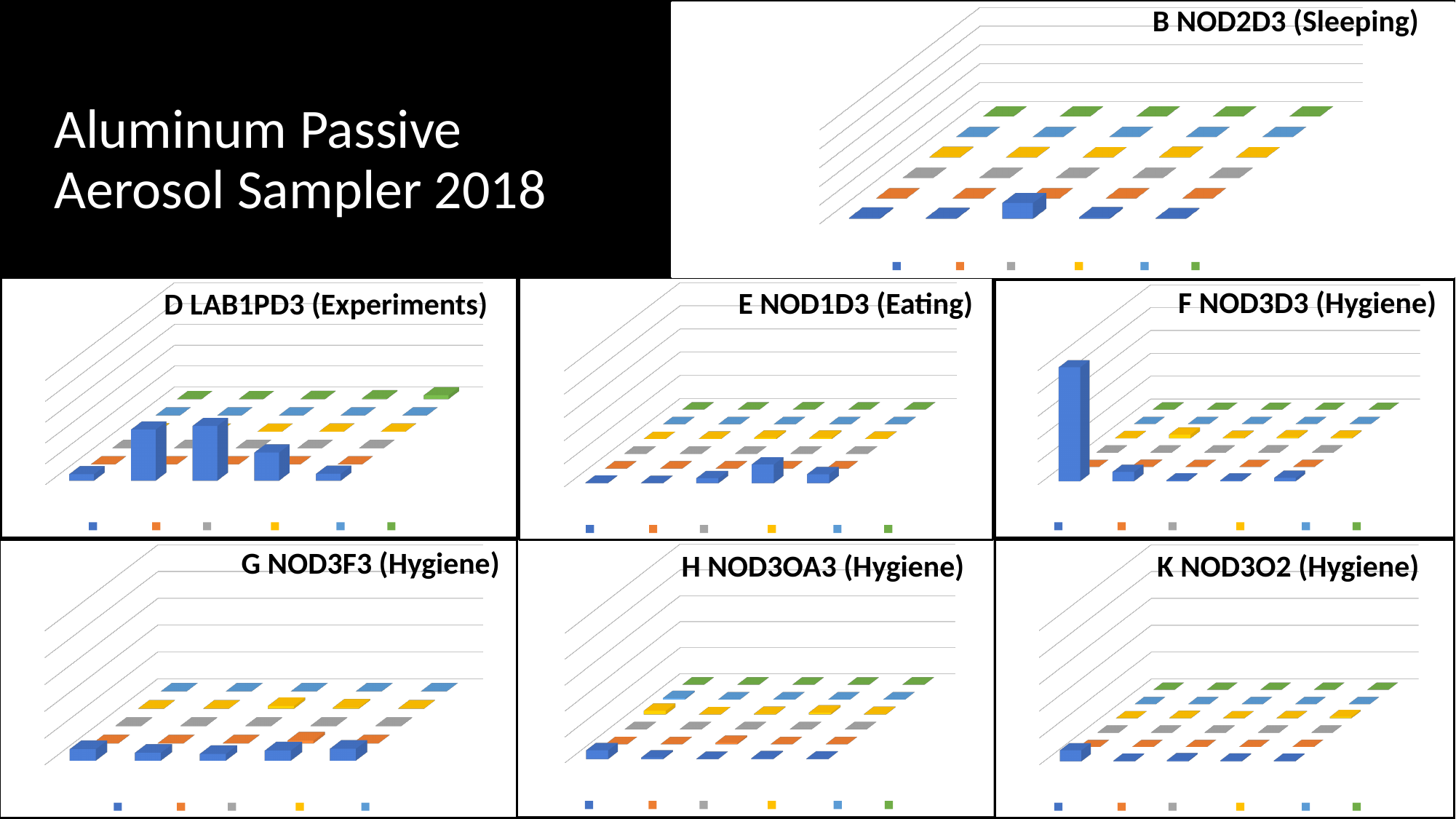

B NOD2D3 (Sleeping)

[unsupported chart]

# Aluminum Passive Aerosol Sampler 2018

[unsupported chart]

[unsupported chart]

F NOD3D3 (Hygiene)
E NOD1D3 (Eating)

[unsupported chart]

D LAB1PD3 (Experiments)

[unsupported chart]

[unsupported chart]

[unsupported chart]

G NOD3F3 (Hygiene)
H NOD3OA3 (Hygiene)
K NOD3O2 (Hygiene)
12